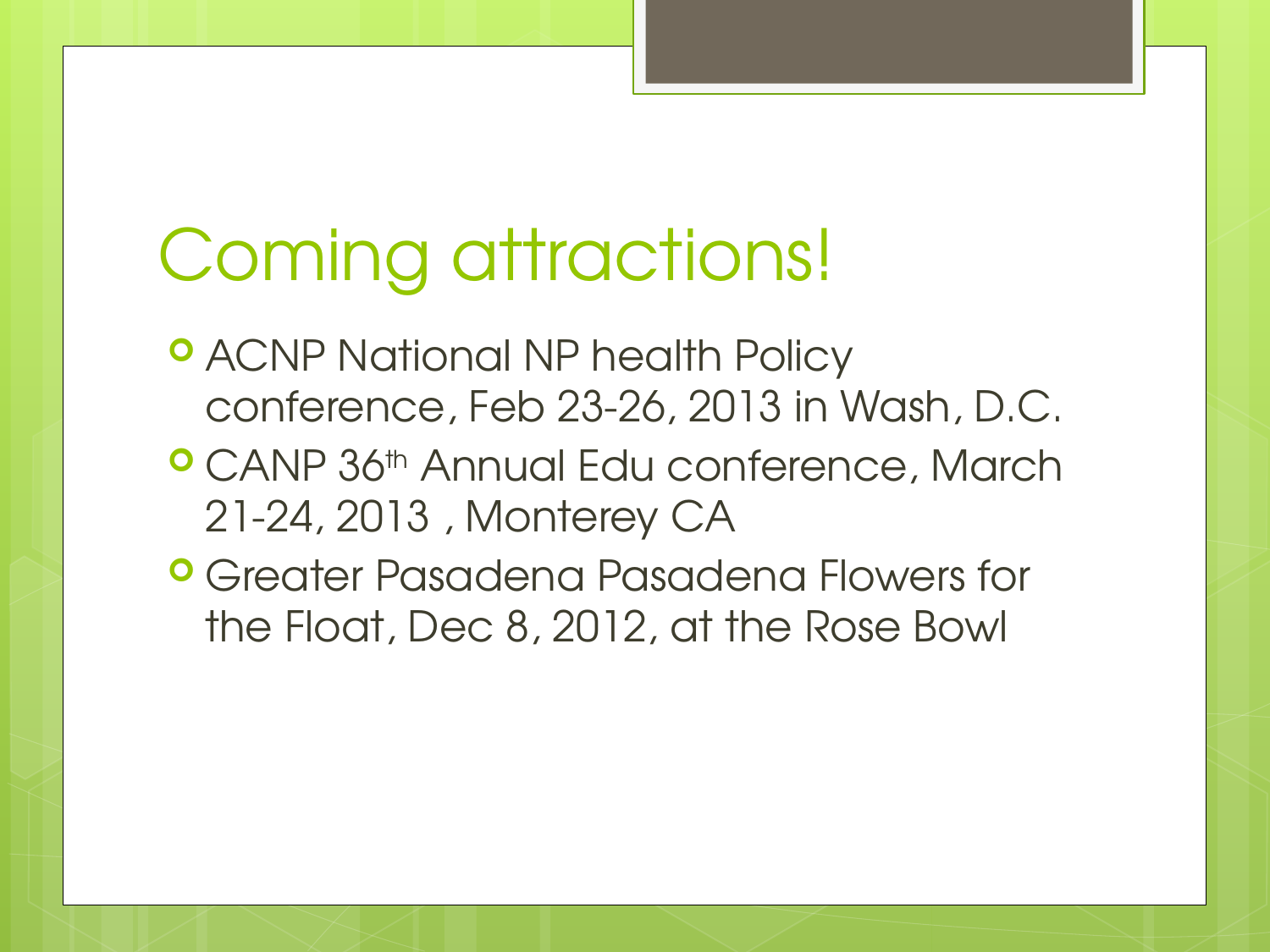

# Coming attractions!
ACNP National NP health Policy conference, Feb 23-26, 2013 in Wash, D.C.
CANP 36th Annual Edu conference, March 21-24, 2013 , Monterey CA
Greater Pasadena Pasadena Flowers for the Float, Dec 8, 2012, at the Rose Bowl